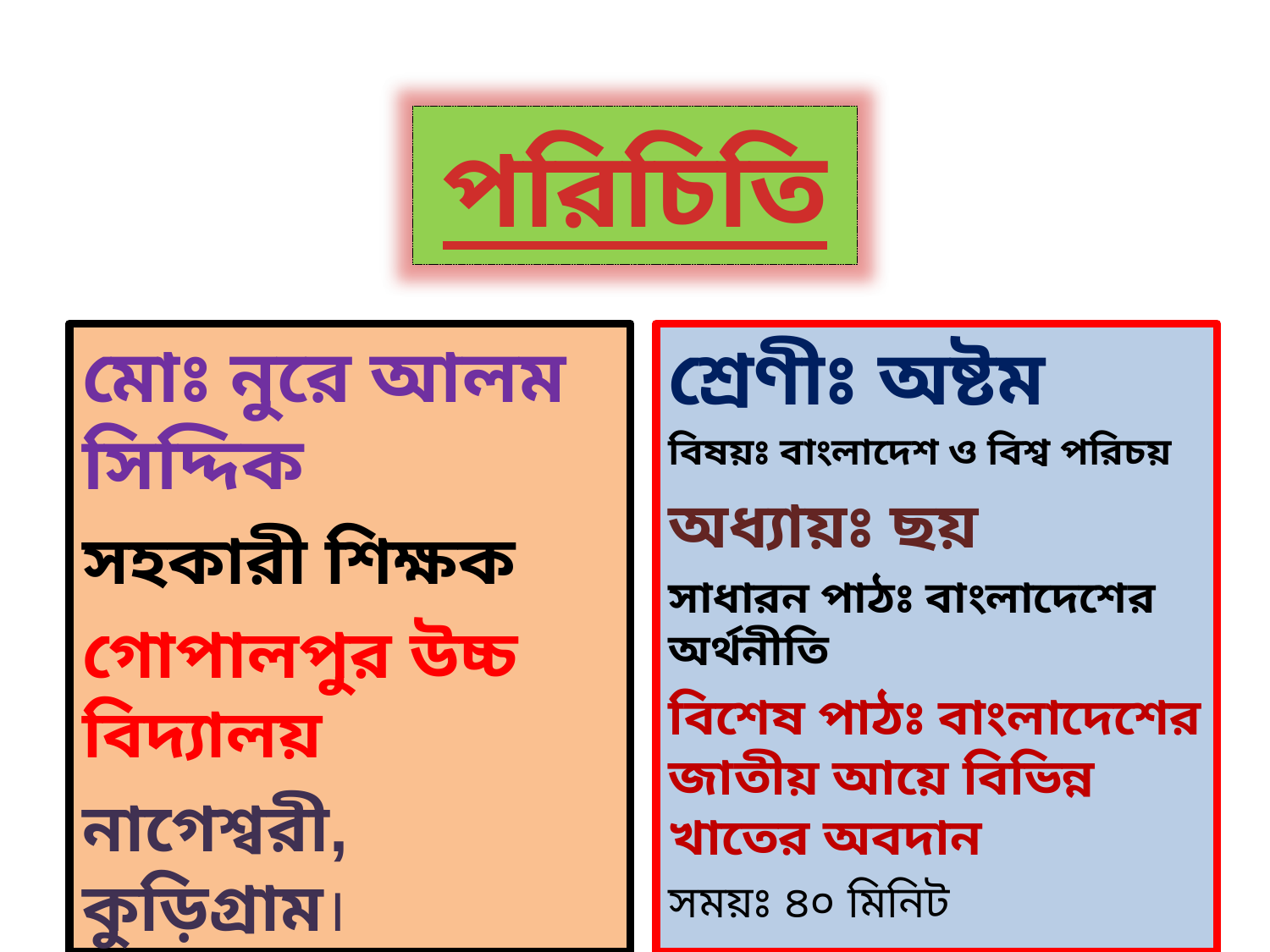

পরিচিতি
মোঃ নুরে আলম সিদ্দিক
সহকারী শিক্ষক
গোপালপুর উচ্চ বিদ্যালয়
নাগেশ্বরী, কুড়িগ্রাম।
শ্রেণীঃ অষ্টম
বিষয়ঃ বাংলাদেশ ও বিশ্ব পরিচয়
অধ্যায়ঃ ছয়
সাধারন পাঠঃ বাংলাদেশের অর্থনীতি
বিশেষ পাঠঃ বাংলাদেশের জাতীয় আয়ে বিভিন্ন খাতের অবদান
সময়ঃ ৪০ মিনিট